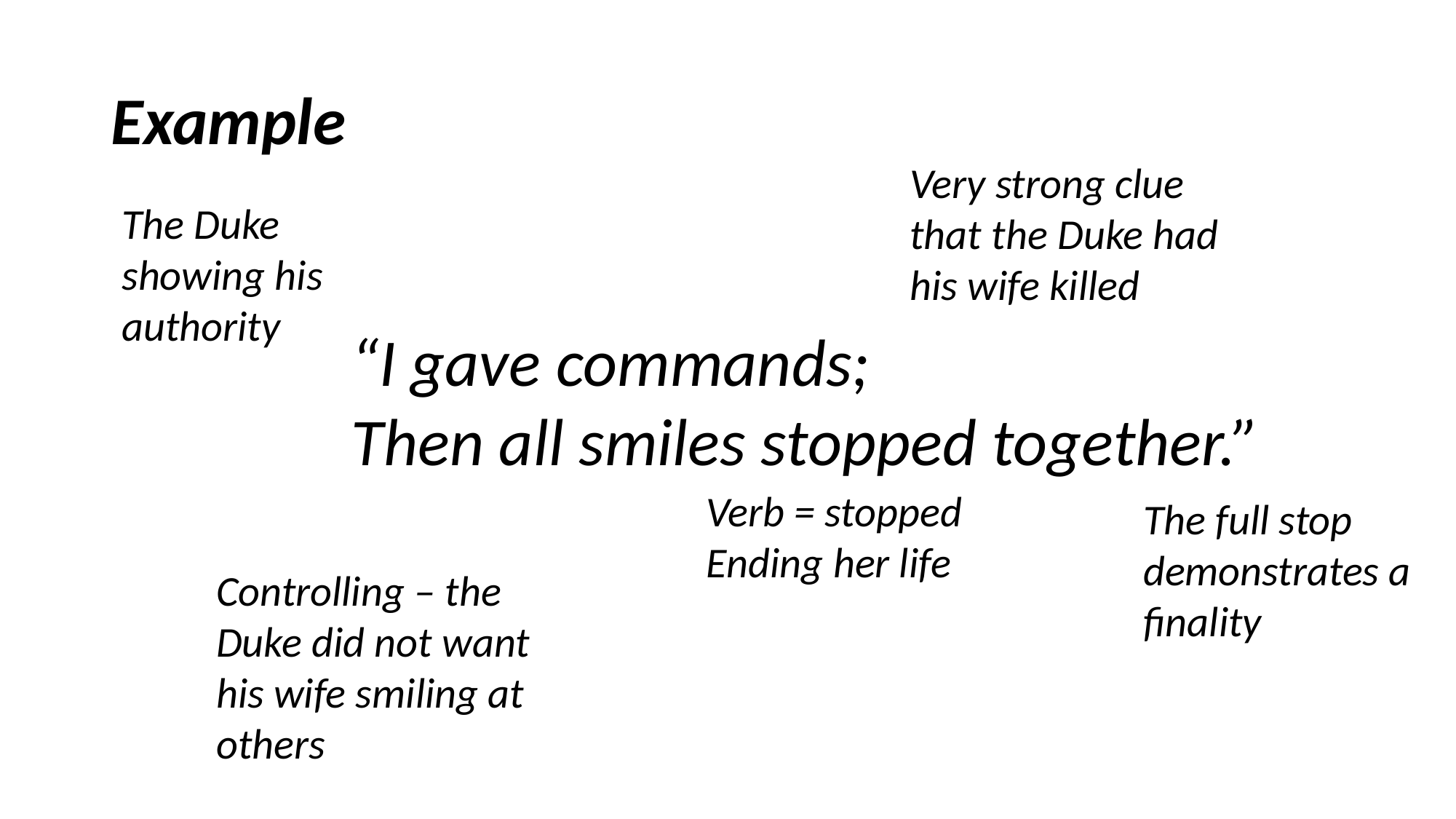

# Example
Very strong clue that the Duke had his wife killed
The Duke showing his authority
“I gave commands;
Then all smiles stopped together.”
Verb = stopped
Ending her life
The full stop demonstrates a finality
Controlling – the Duke did not want his wife smiling at others